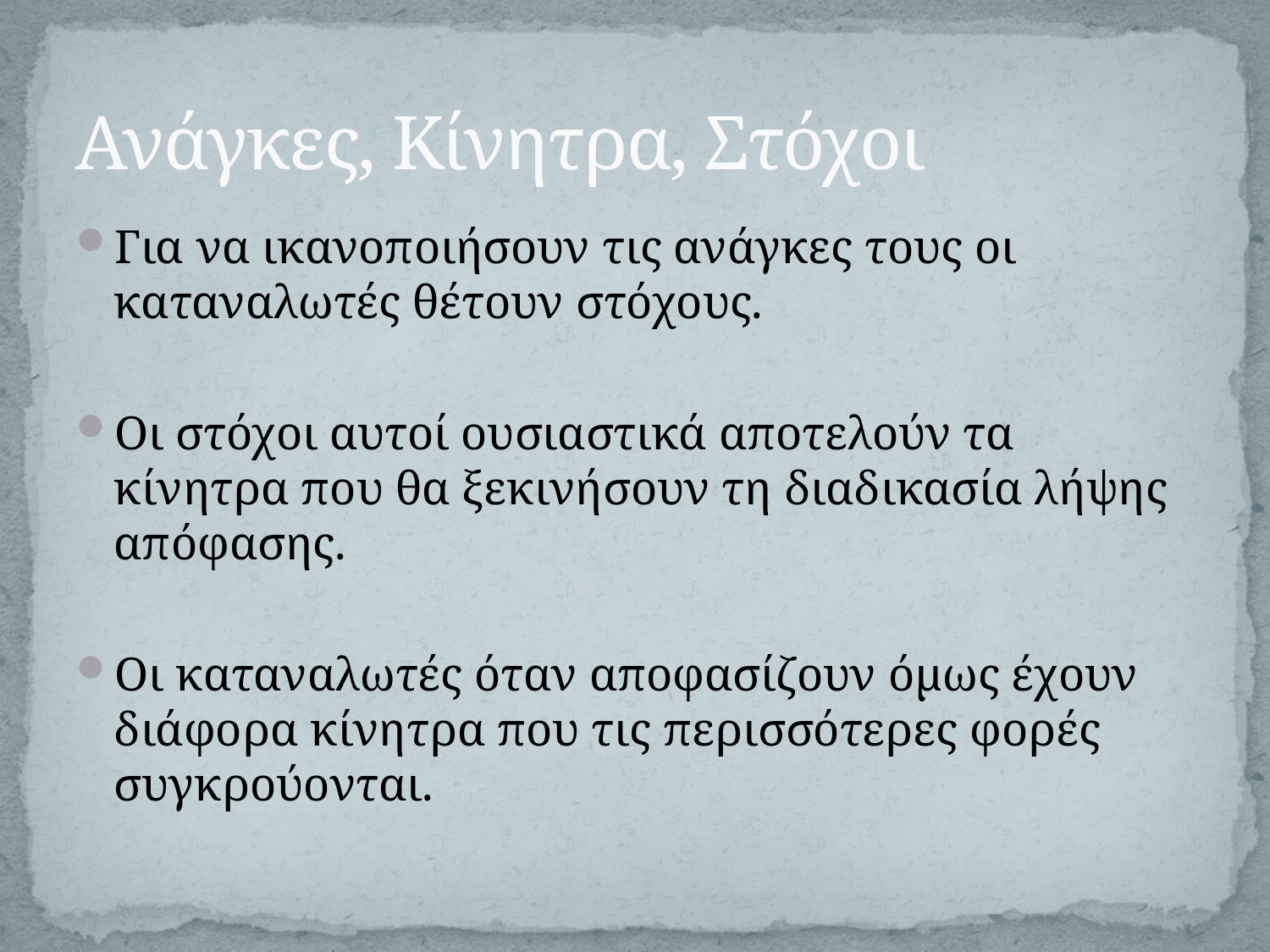

# Ανάγκες, Κίνητρα, Στόχοι
Για να ικανοποιήσουν τις ανάγκες τους οι καταναλωτές θέτουν στόχους.

Οι στόχοι αυτοί ουσιαστικά αποτελούν τα κίνητρα που θα ξεκινήσουν τη διαδικασία λήψης απόφασης.

Οι καταναλωτές όταν αποφασίζουν όμως έχουν διάφορα κίνητρα που τις περισσότερες φορές συγκρούονται.